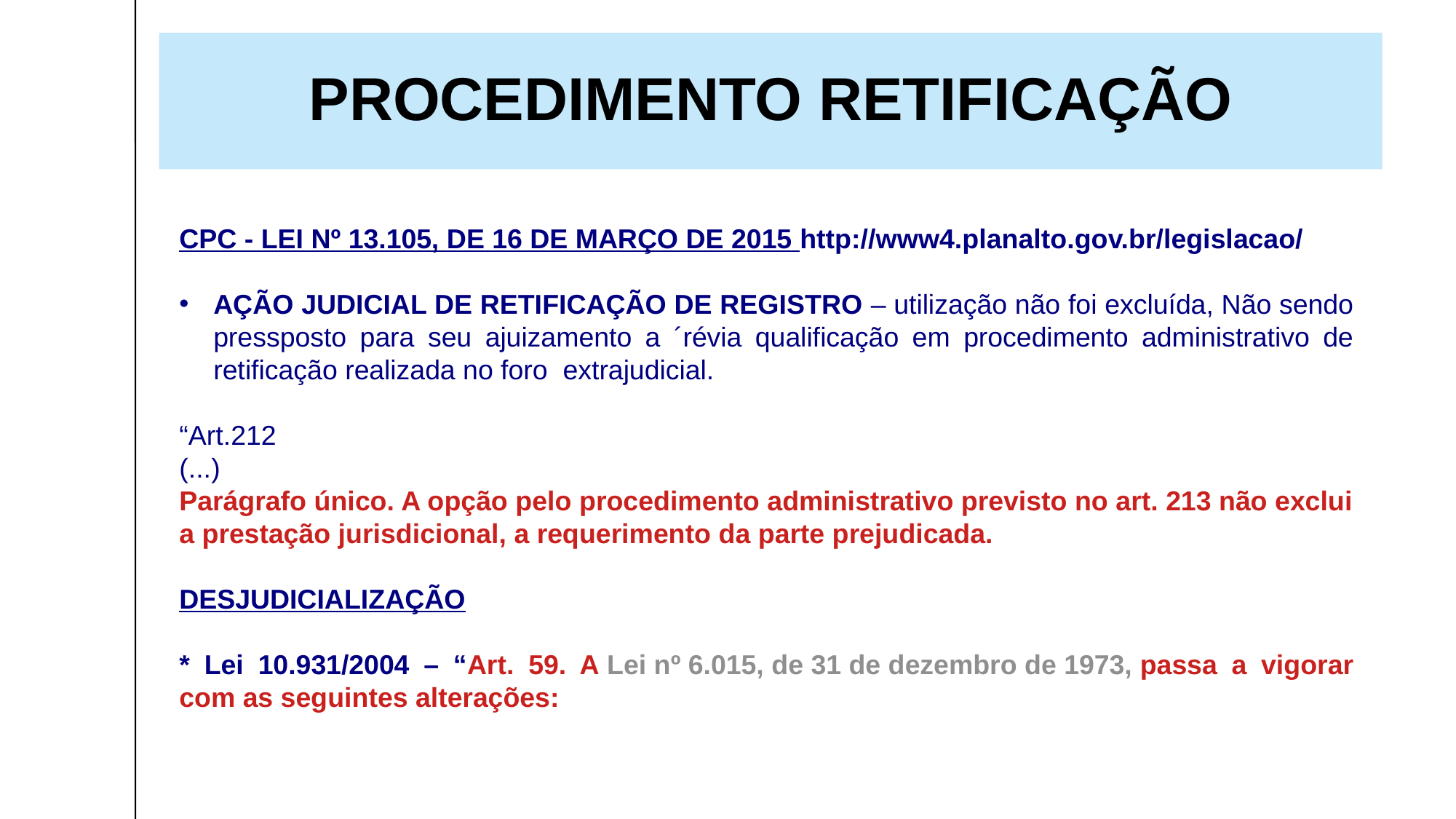

PROCEDIMENTO RETIFICAÇÃO
CPC - LEI Nº 13.105, DE 16 DE MARÇO DE 2015 http://www4.planalto.gov.br/legislacao/

AÇÃO JUDICIAL DE RETIFICAÇÃO DE REGISTRO – utilização não foi excluída, Não sendo pressposto para seu ajuizamento a ´révia qualificação em procedimento administrativo de retificação realizada no foro  extrajudicial.

“Art.212
(...)
Parágrafo único. A opção pelo procedimento administrativo previsto no art. 213 não exclui a prestação jurisdicional, a requerimento da parte prejudicada.

DESJUDICIALIZAÇÃO

* Lei 10.931/2004 – “Art. 59. A Lei nº 6.015, de 31 de dezembro de 1973, passa a vigorar com as seguintes alterações: